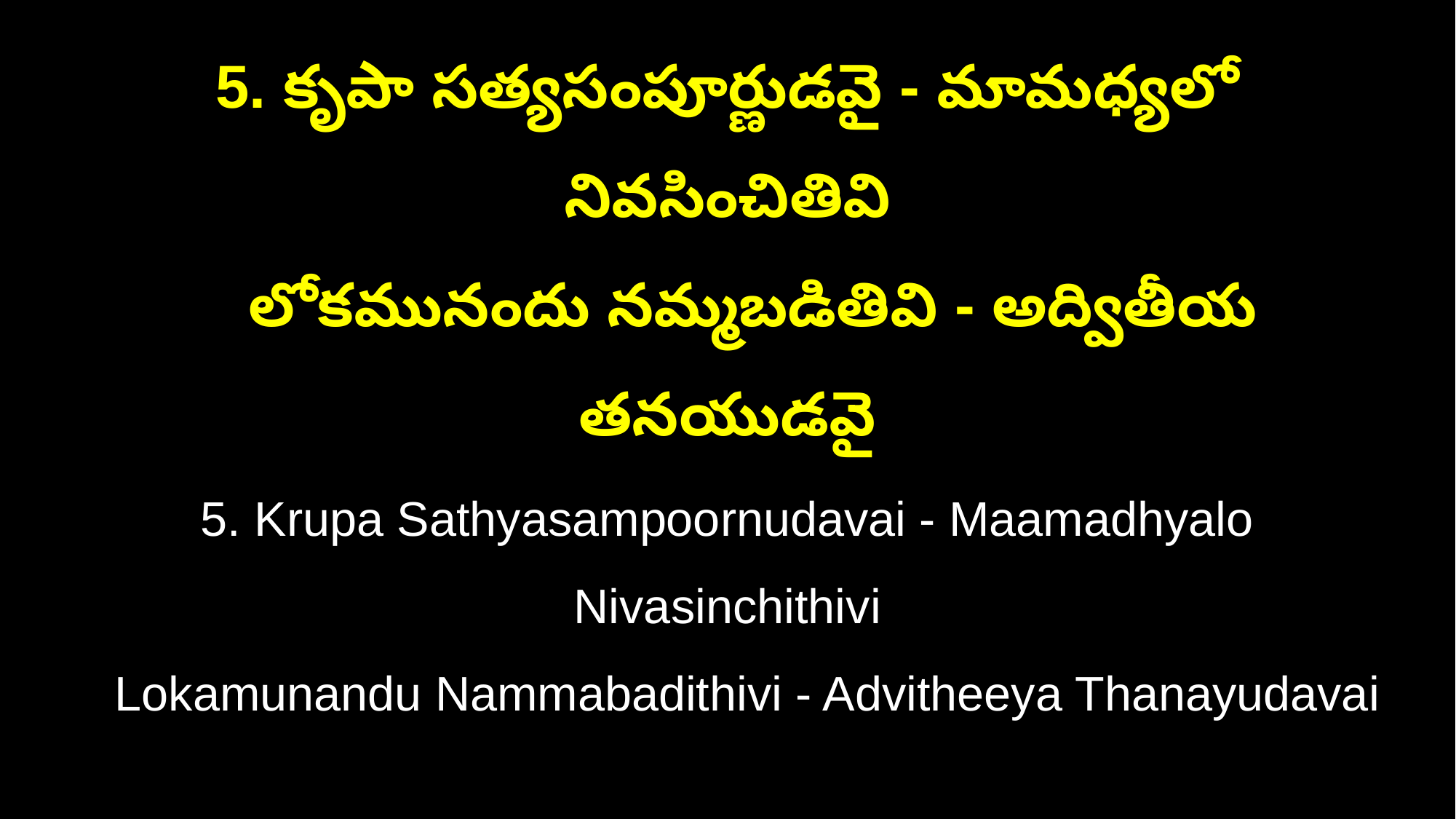

5. కృపా సత్యసంపూర్ణుడవై - మామధ్యలో నివసించితివి
   లోకమునందు నమ్మబడితివి - అద్వితీయ తనయుడవై
5. Krupa Sathyasampoornudavai - Maamadhyalo Nivasinchithivi
   Lokamunandu Nammabadithivi - Advitheeya Thanayudavai